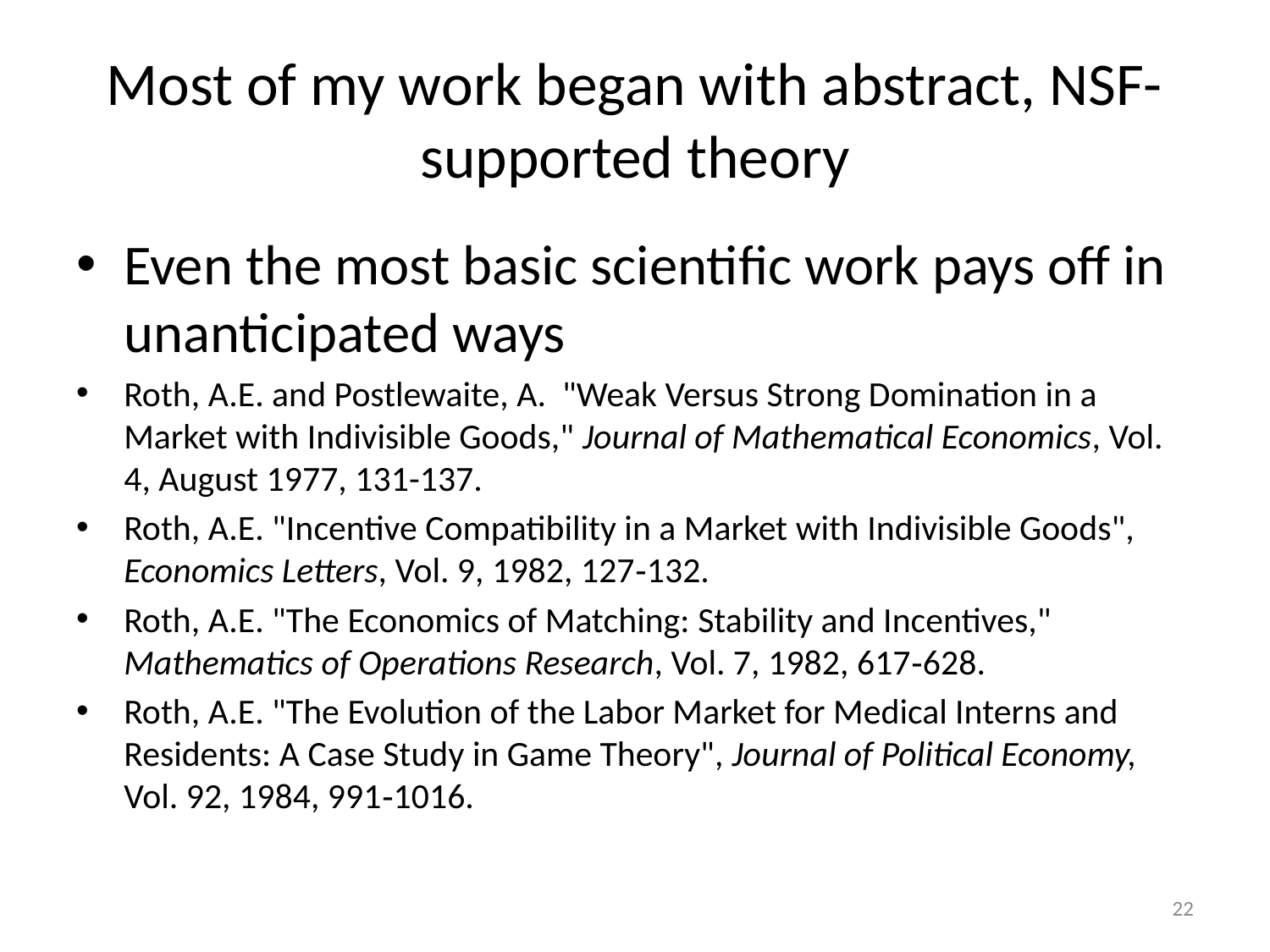

# Most of my work began with abstract, NSF-supported theory
Even the most basic scientific work pays off in unanticipated ways
Roth, A.E. and Postlewaite, A.  "Weak Versus Strong Domination in a Market with Indivisible Goods," Journal of Mathematical Economics, Vol. 4, August 1977, 131-137.
Roth, A.E. "Incentive Compatibility in a Market with Indivisible Goods", Economics Letters, Vol. 9, 1982, 127‑132.
Roth, A.E. "The Economics of Matching: Stability and Incentives," Mathematics of Operations Research, Vol. 7, 1982, 617‑628.
Roth, A.E. "The Evolution of the Labor Market for Medical Interns and Residents: A Case Study in Game Theory", Journal of Political Economy, Vol. 92, 1984, 991‑1016.

22